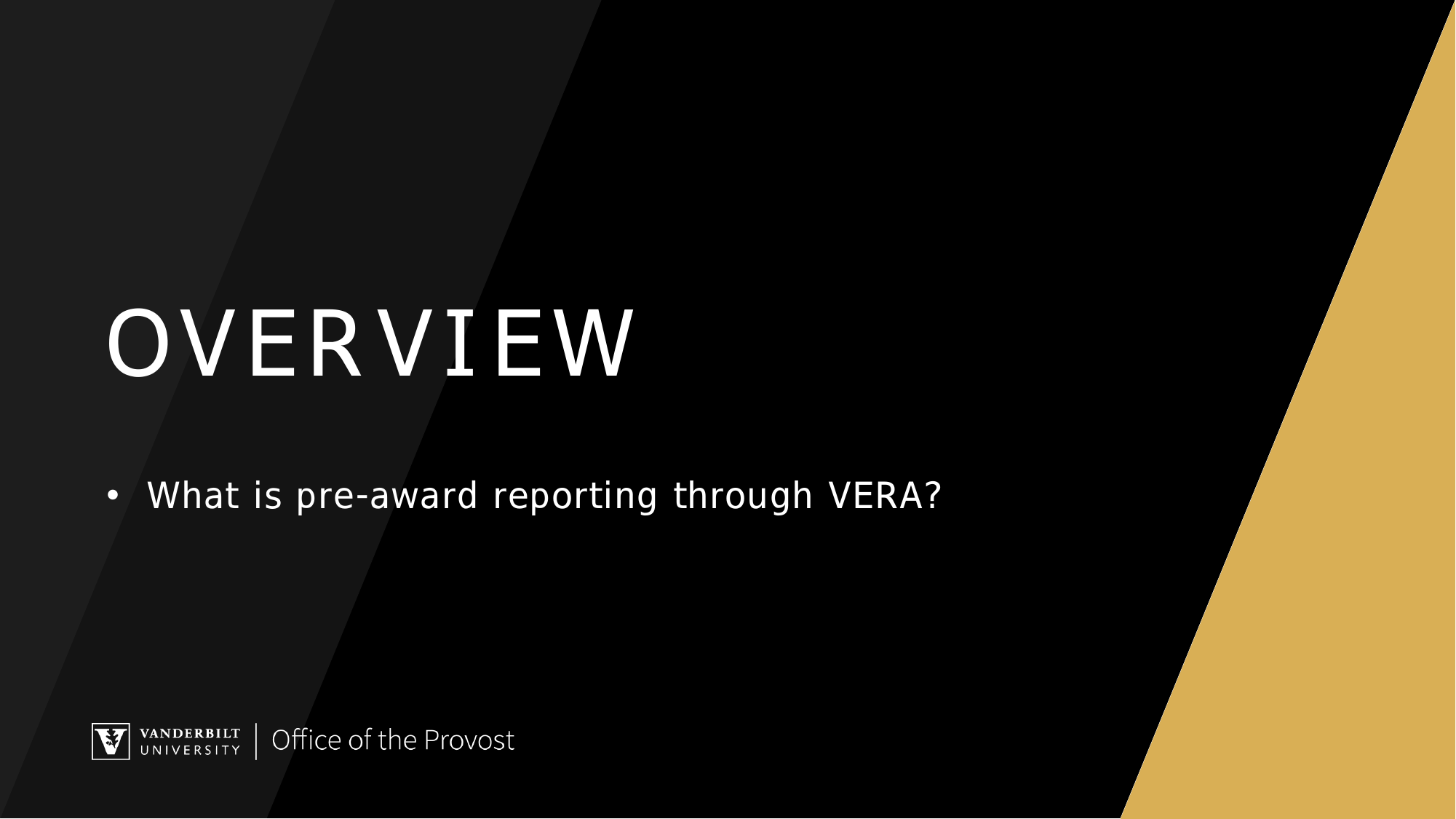

# overview
What is pre-award reporting through VERA?